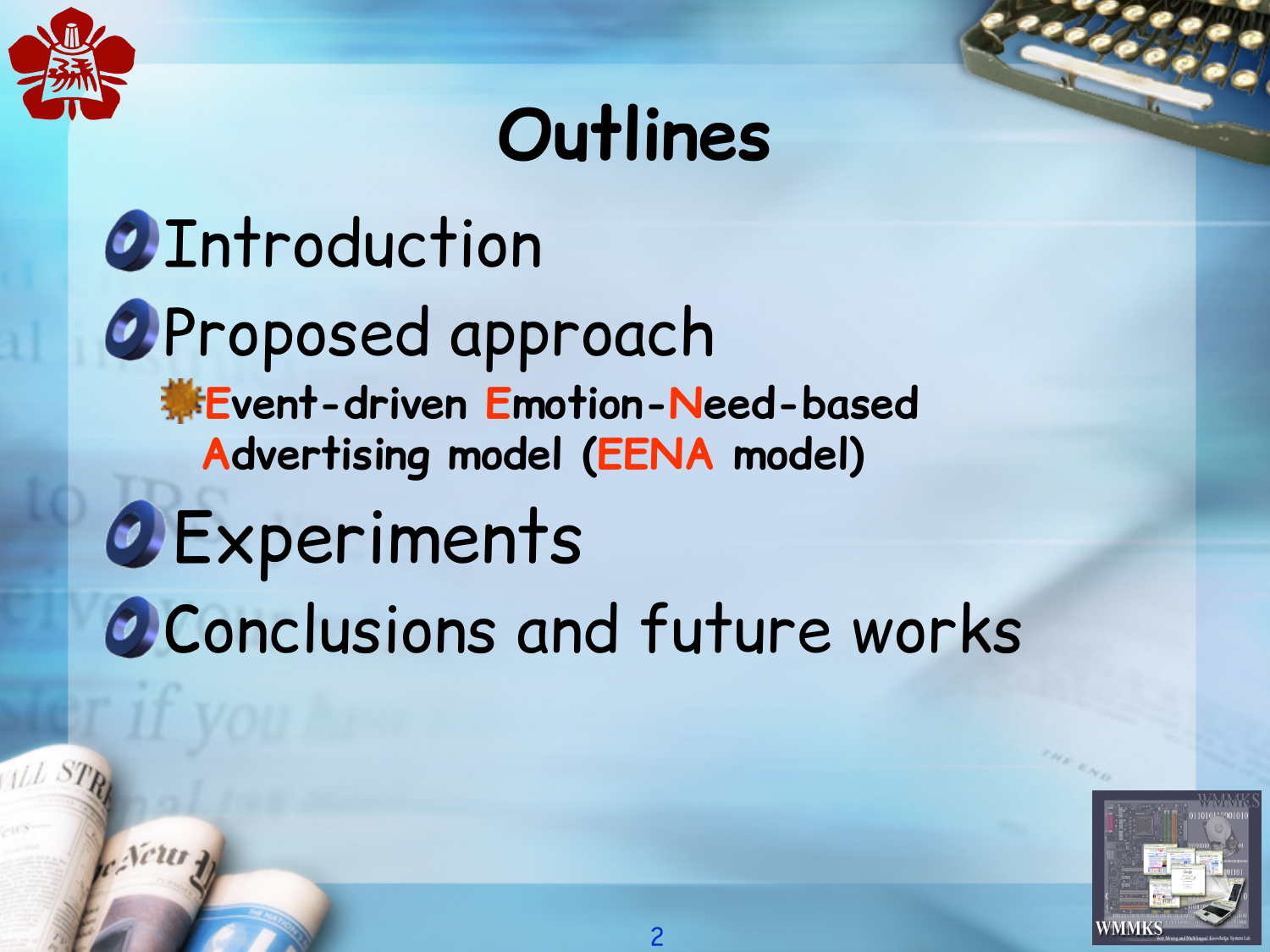

# Outlines
Introduction
Proposed approach
Event-driven Emotion-Need-based Advertising model (EENA model)
Experiments
Conclusions and future works
2